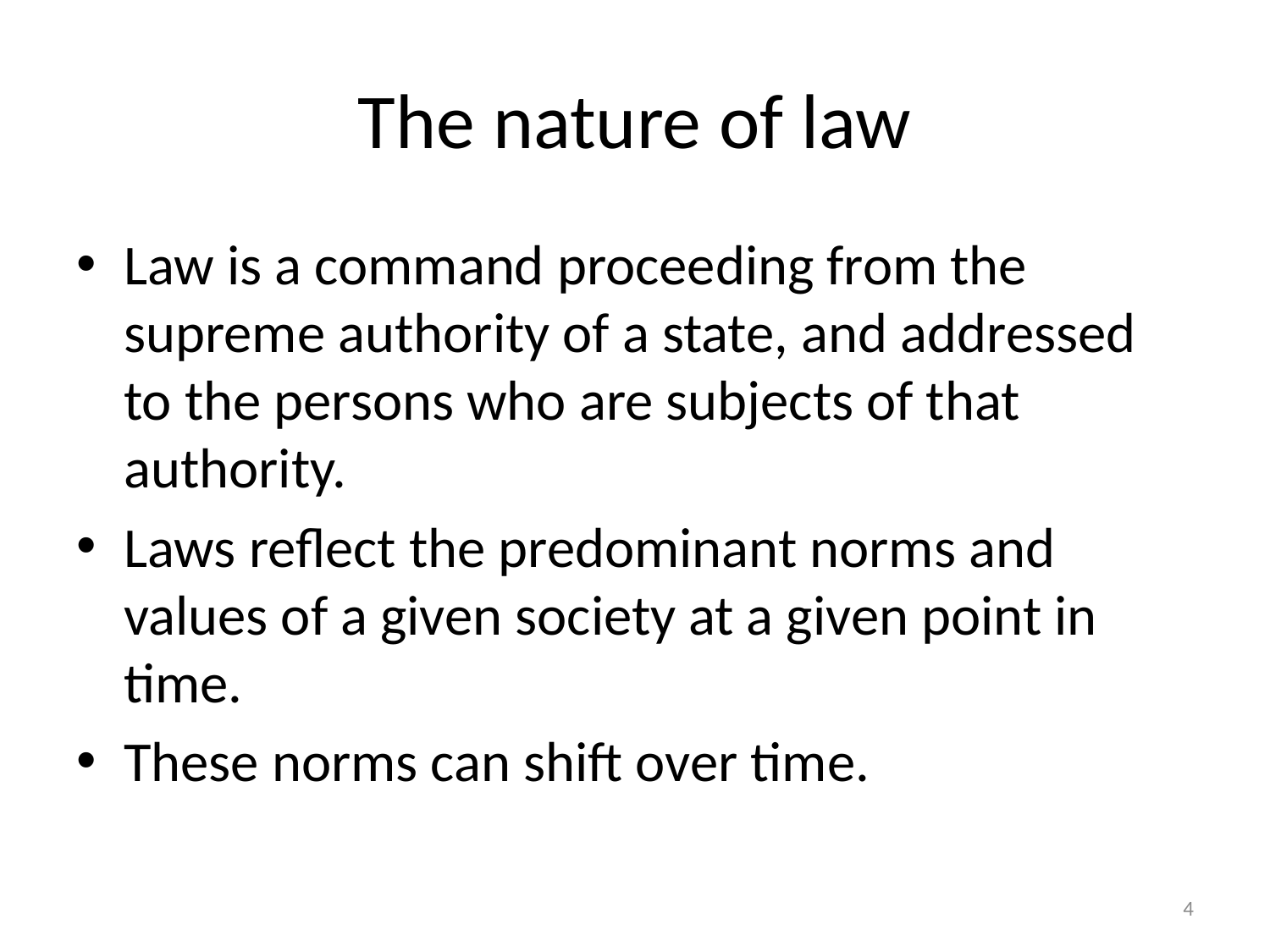

# The nature of law
Law is a command proceeding from the supreme authority of a state, and addressed to the persons who are subjects of that authority.
Laws reflect the predominant norms and values of a given society at a given point in time.
These norms can shift over time.

4